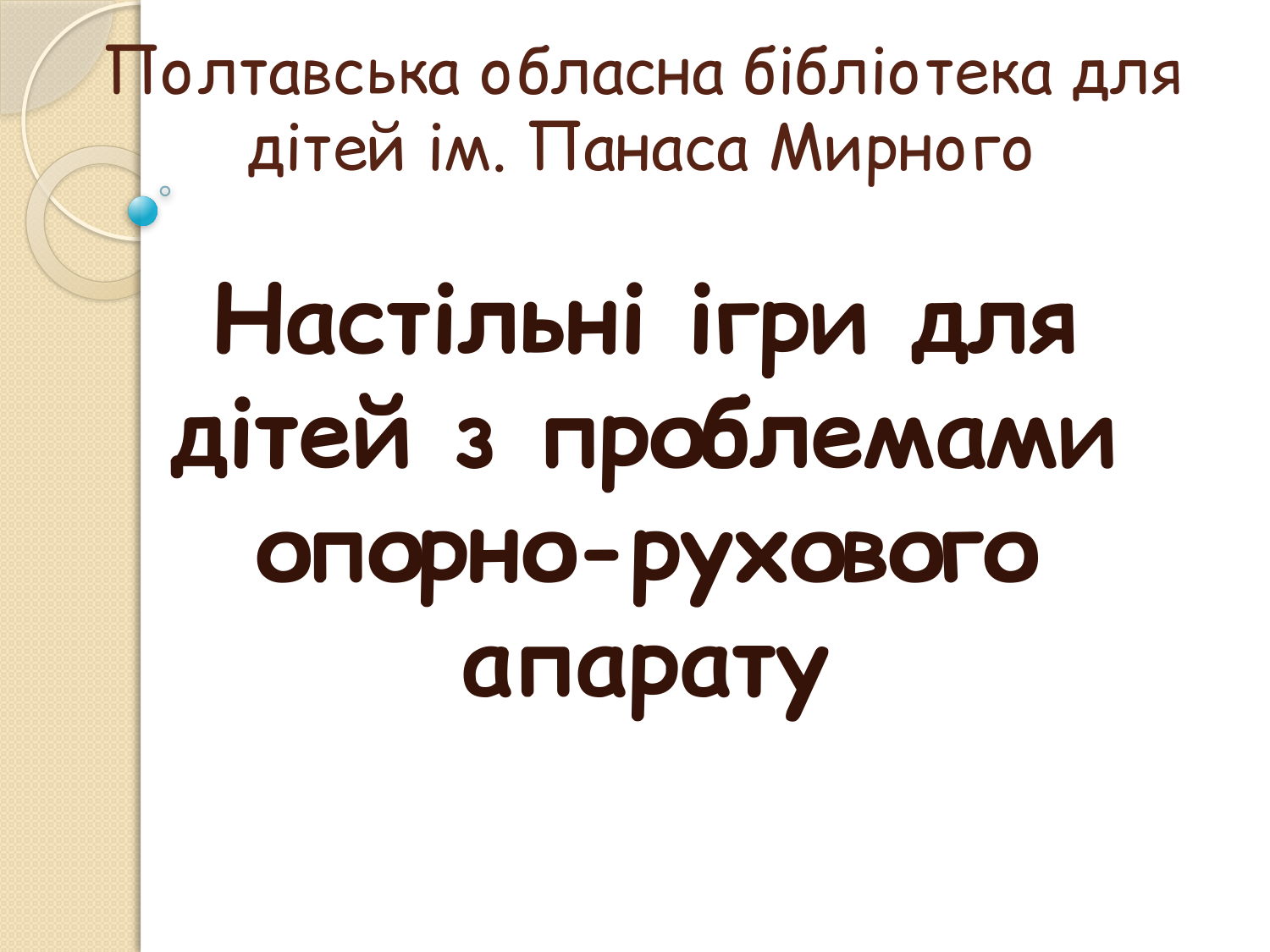

# Полтавська обласна бібліотека для дітей ім. Панаса Мирного
Настільні ігри для дітей з проблемами опорно-рухового апарату